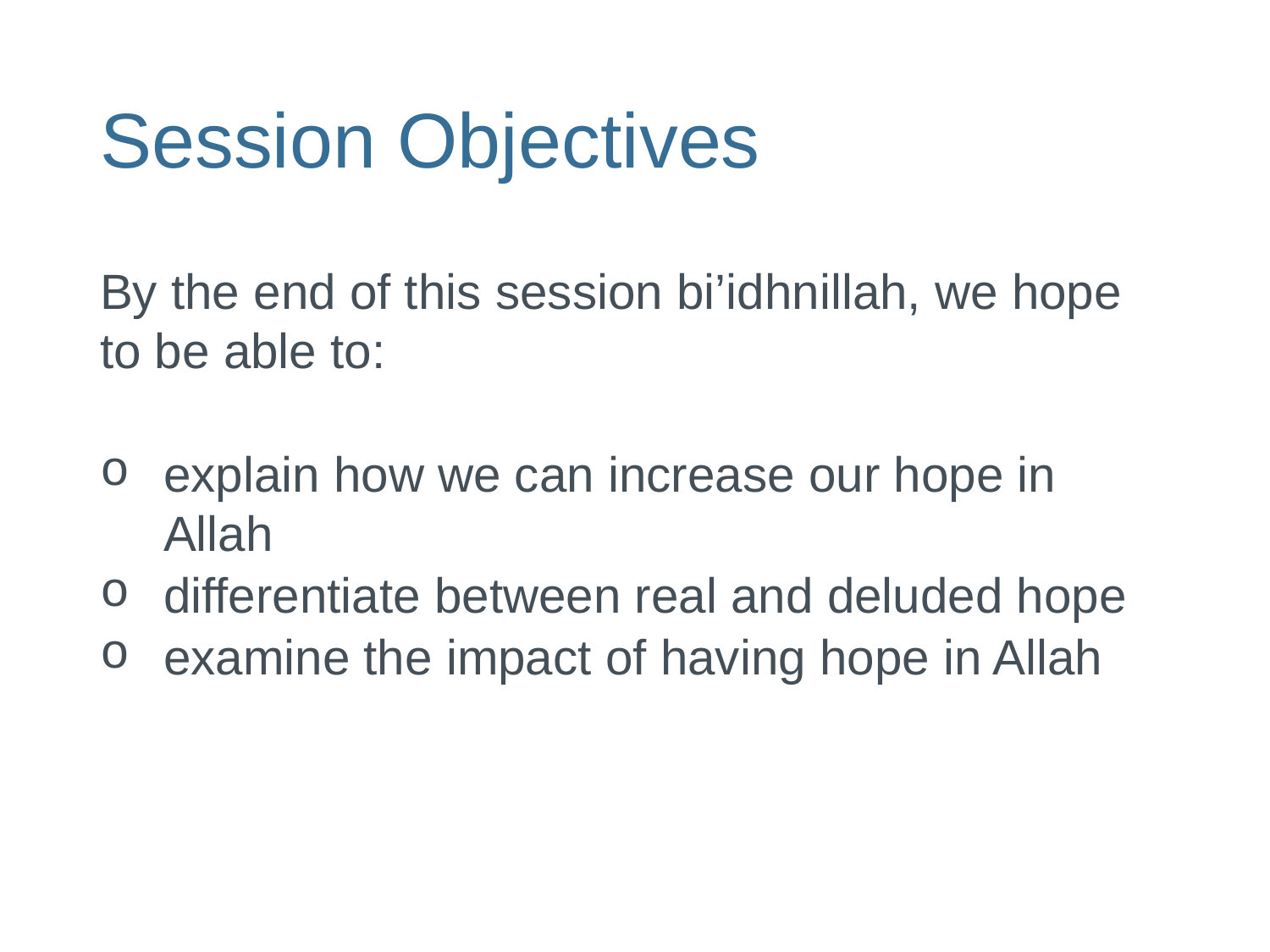

# Session Objectives
By the end of this session bi’idhnillah, we hope to be able to:

explain how we can increase our hope in Allah
differentiate between real and deluded hope
examine the impact of having hope in Allah